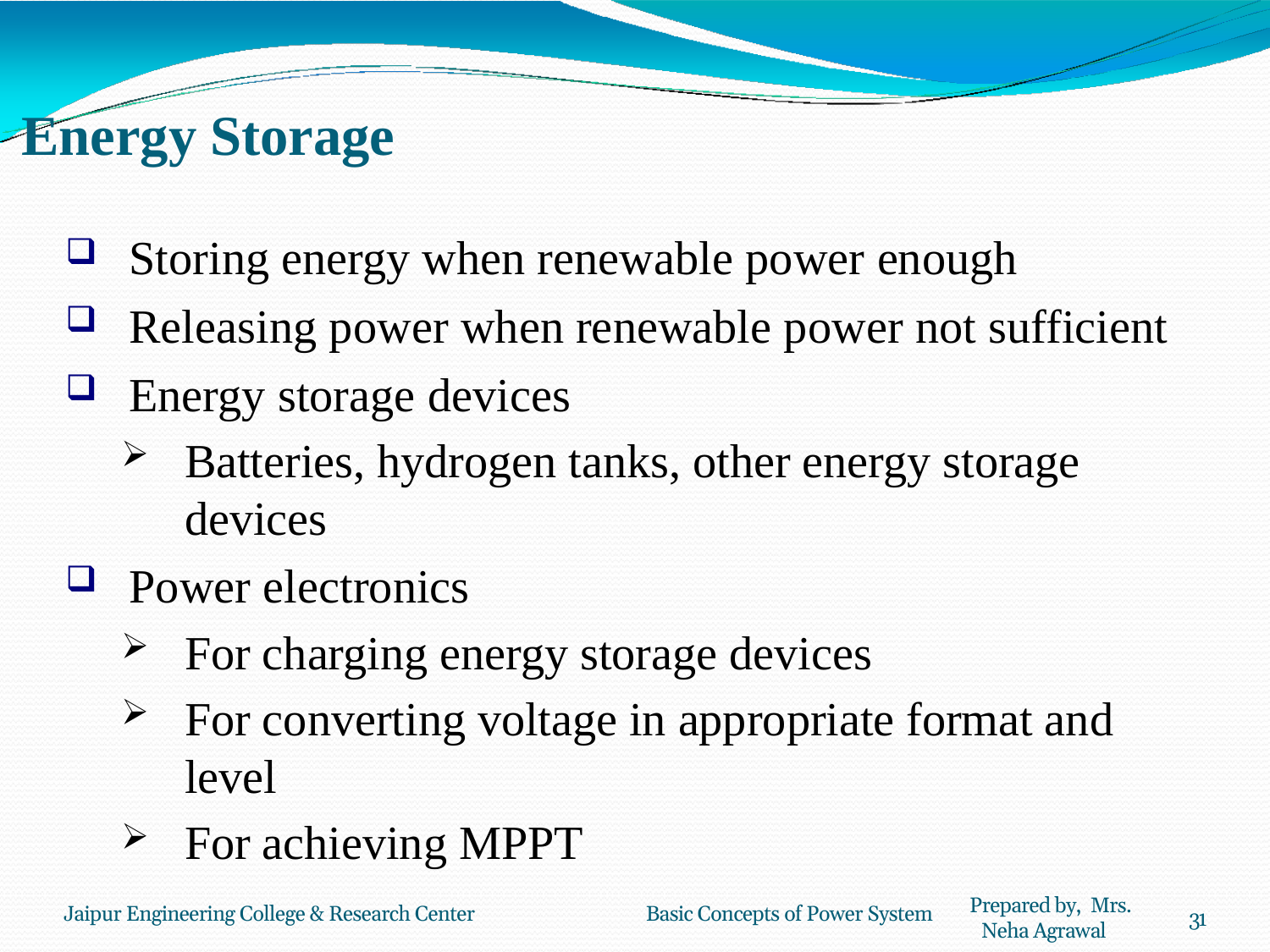

# Energy Storage
Storing energy when renewable power enough
Releasing power when renewable power not sufficient
Energy storage devices
Batteries, hydrogen tanks, other energy storage devices
Power electronics
For charging energy storage devices
For converting voltage in appropriate format and level
For achieving MPPT
Prepared by,  Mrs. Neha Agrawal
Jaipur Engineering College & Research Center	Basic Concepts of Power System
31